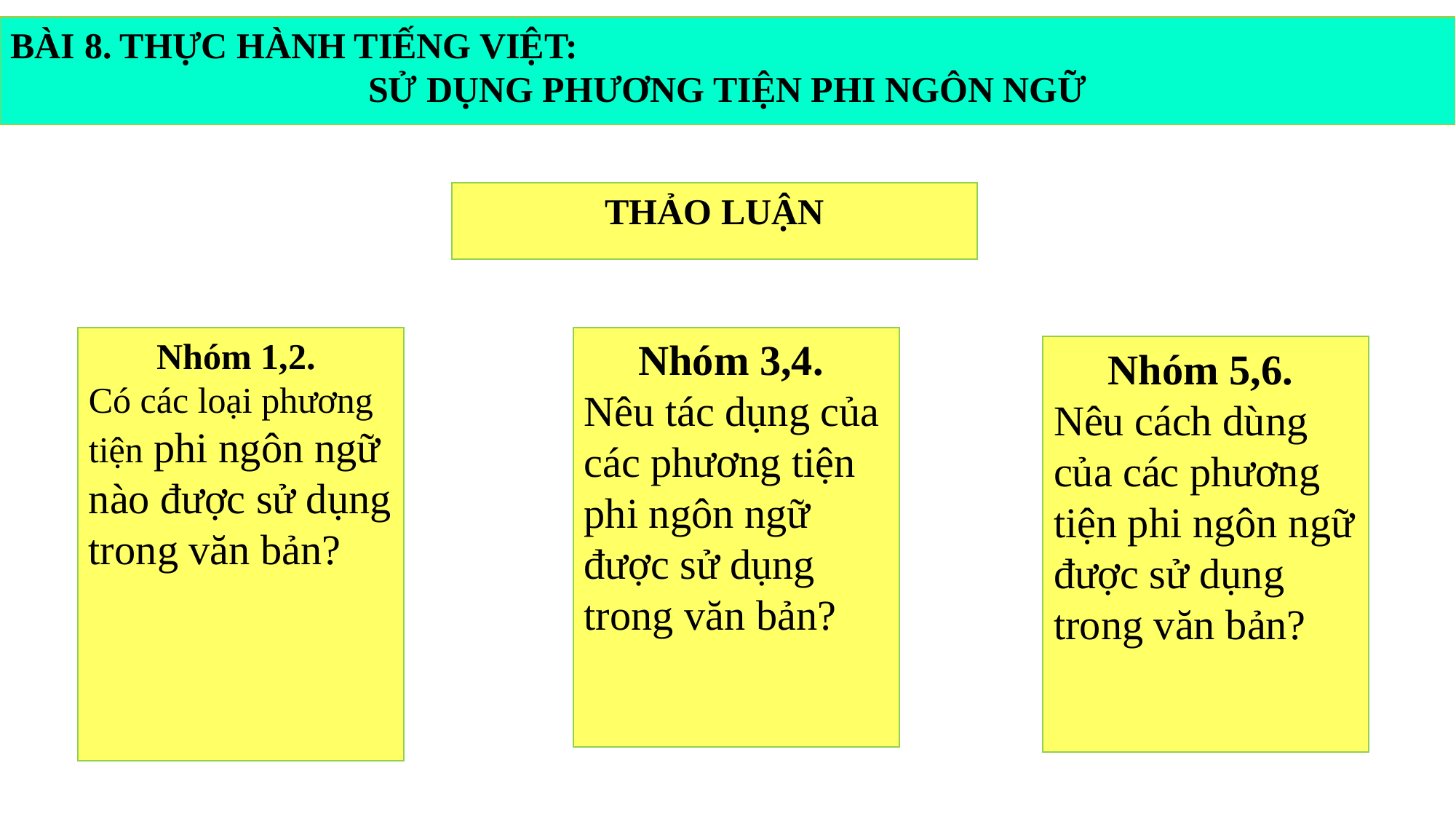

BÀI 8. THỰC HÀNH TIẾNG VIỆT:
SỬ DỤNG PHƯƠNG TIỆN PHI NGÔN NGỮ

THẢO LUẬN

Nhóm 1,2.
Có các loại phương tiện phi ngôn ngữ nào được sử dụng trong văn bản?

Nhóm 3,4.
Nêu tác dụng của các phương tiện phi ngôn ngữ được sử dụng trong văn bản?

Nhóm 5,6.
Nêu cách dùng của các phương tiện phi ngôn ngữ được sử dụng trong văn bản?